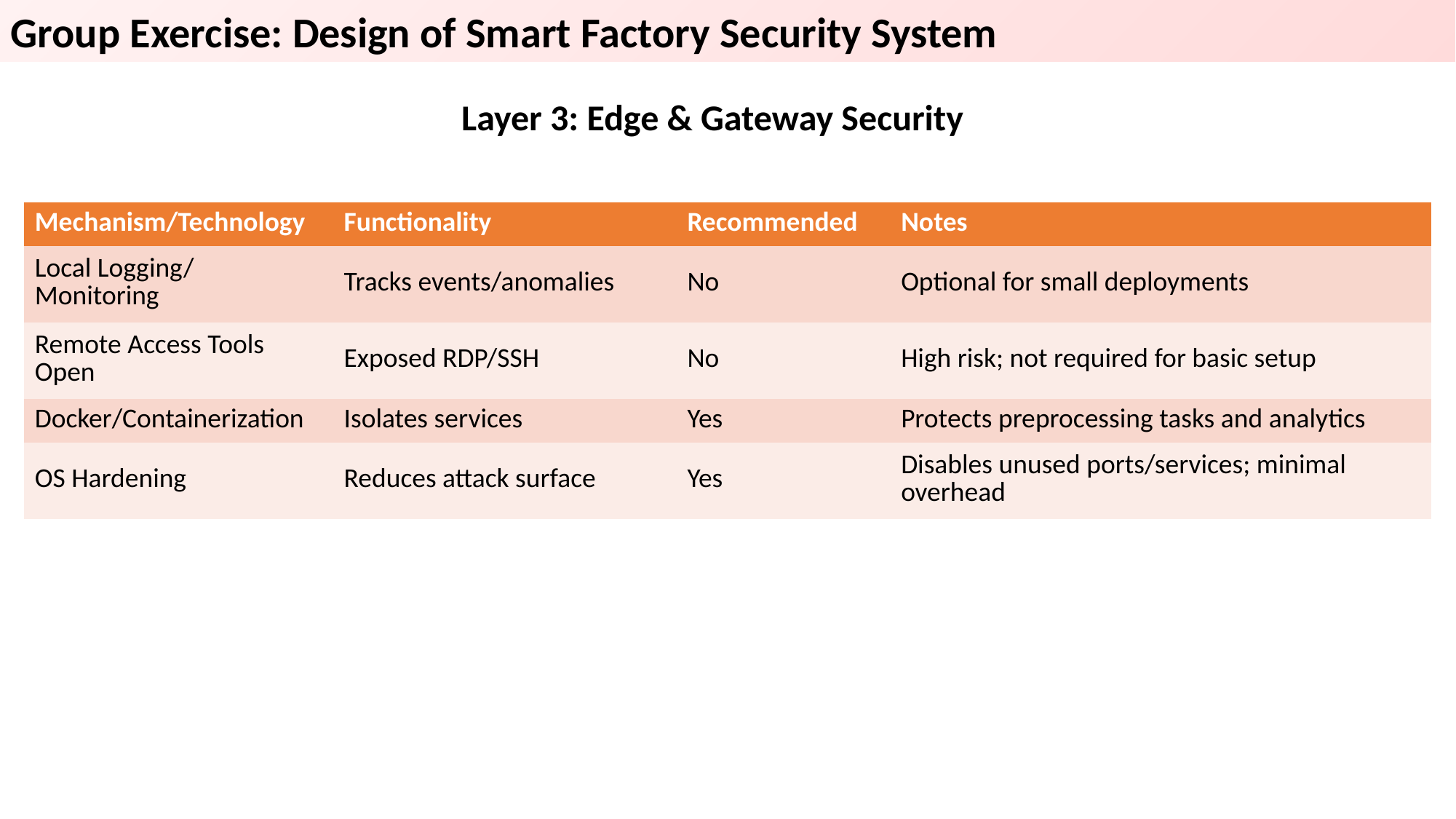

Group Exercise: Design of Smart Factory Security System
Layer 3: Edge & Gateway Security
| Mechanism/Technology | Functionality | Recommended | Notes |
| --- | --- | --- | --- |
| Local Logging/ Monitoring | Tracks events/anomalies | No | Optional for small deployments |
| Remote Access Tools Open | Exposed RDP/SSH | No | High risk; not required for basic setup |
| Docker/Containerization | Isolates services | Yes | Protects preprocessing tasks and analytics |
| OS Hardening | Reduces attack surface | Yes | Disables unused ports/services; minimal overhead |